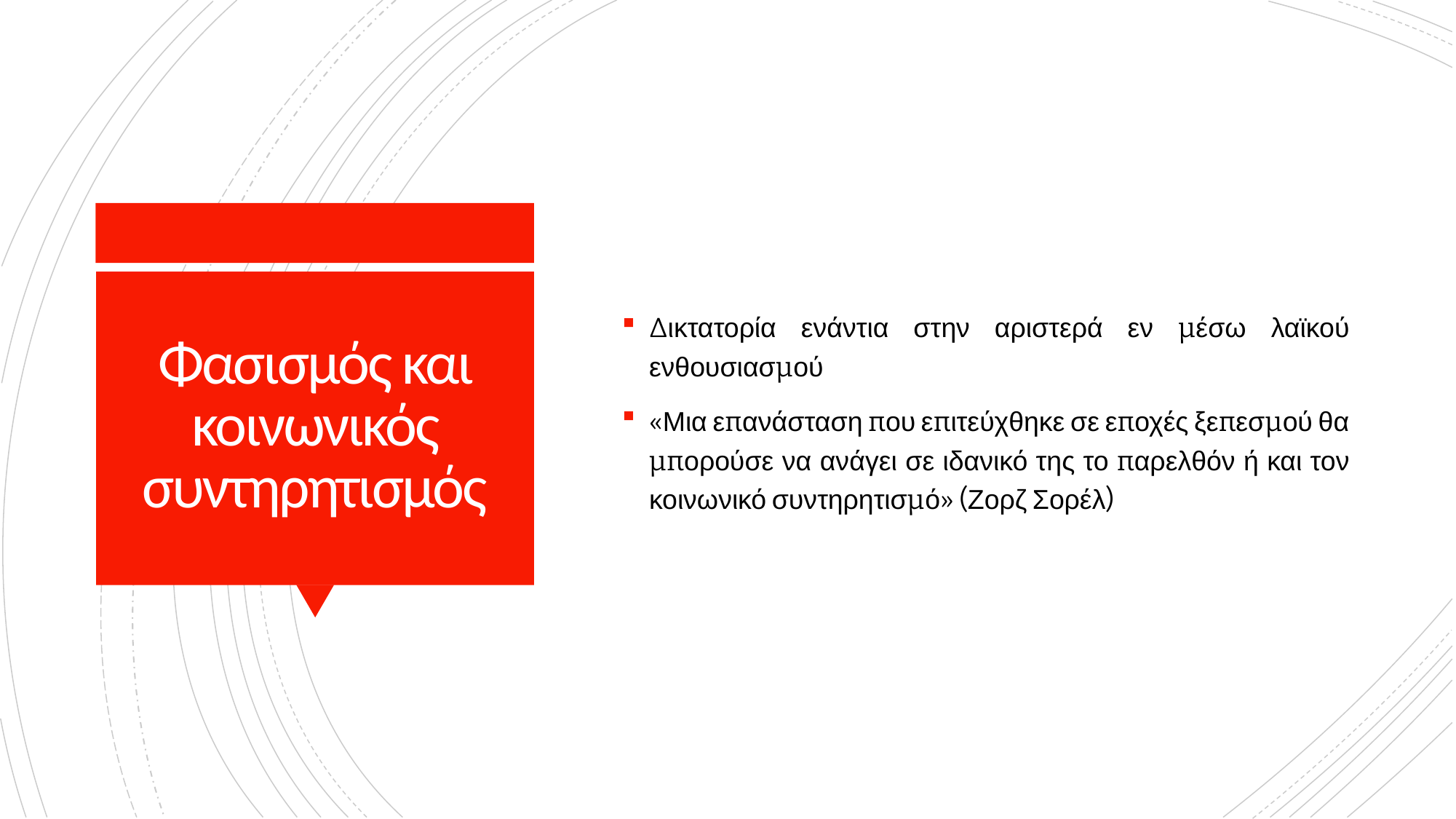

Δικτατορία ενάντια στην αριστερά εν μέσω λαϊκού ενθουσιασμού
«Μια επανάσταση που επιτεύχθηκε σε εποχές ξεπεσμού θα μπορούσε να ανάγει σε ιδανικό της το παρελθόν ή και τον κοινωνικό συντηρητισμό» (Ζορζ Σορέλ)
# Φασισμός και κοινωνικός συντηρητισμός